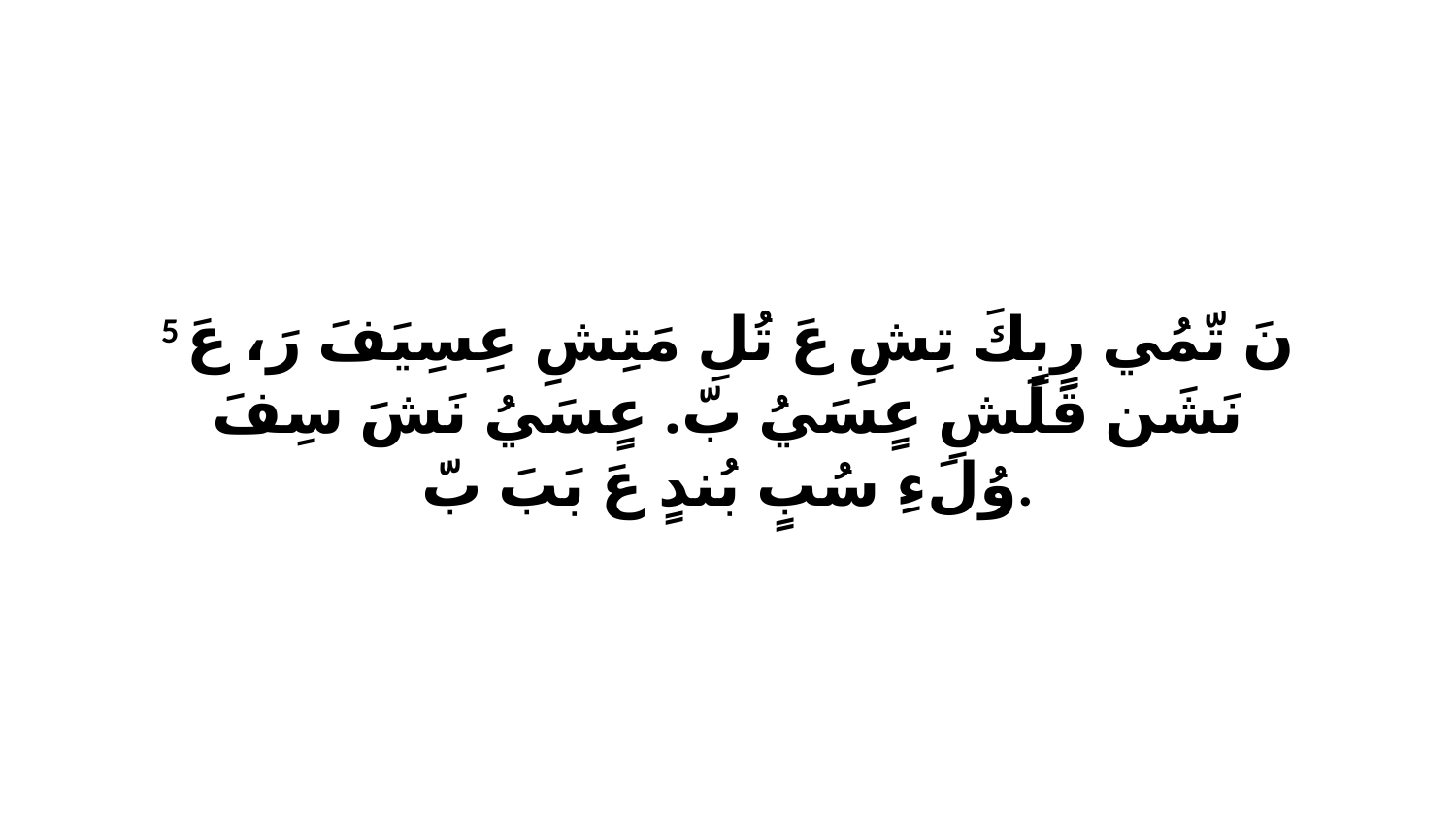

5 نَ تّمُي رٍبٍكَ تِشِ عَ تُلِ مَتِشِ عِسِيَفَ رَ، عَ نَشَن قَلَشِ عٍسَيُ بّ. عٍسَيُ نَشَ سِفَ وُلَءِ سُبٍ بُندٍ عَ بَبَ بّ.